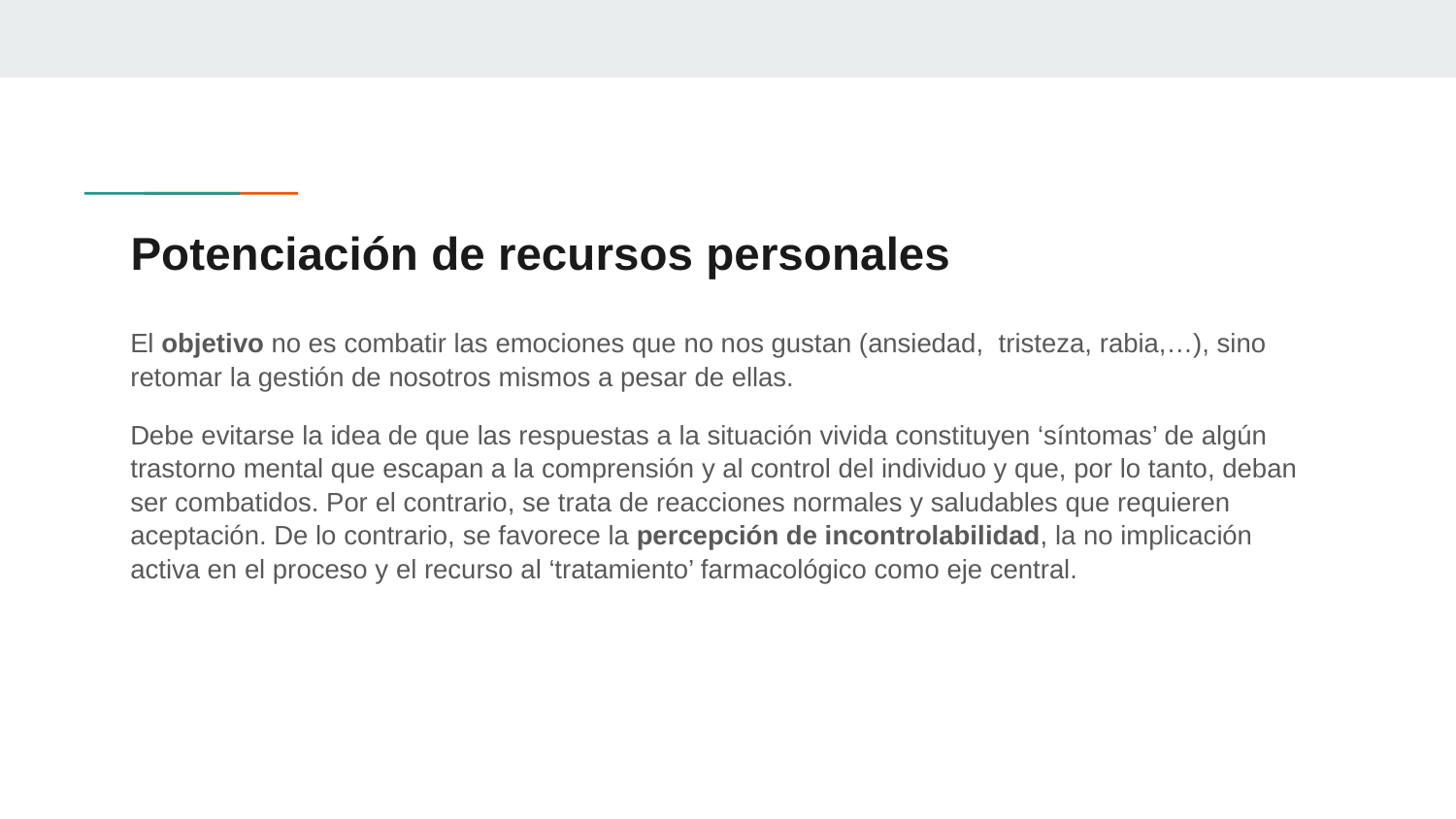

# Potenciación de recursos personales
El objetivo no es combatir las emociones que no nos gustan (ansiedad,  tristeza, rabia,…), sino retomar la gestión de nosotros mismos a pesar de ellas.
Debe evitarse la idea de que las respuestas a la situación vivida constituyen ‘síntomas’ de algún trastorno mental que escapan a la comprensión y al control del individuo y que, por lo tanto, deban ser combatidos. Por el contrario, se trata de reacciones normales y saludables que requieren aceptación. De lo contrario, se favorece la percepción de incontrolabilidad, la no implicación activa en el proceso y el recurso al ‘tratamiento’ farmacológico como eje central.